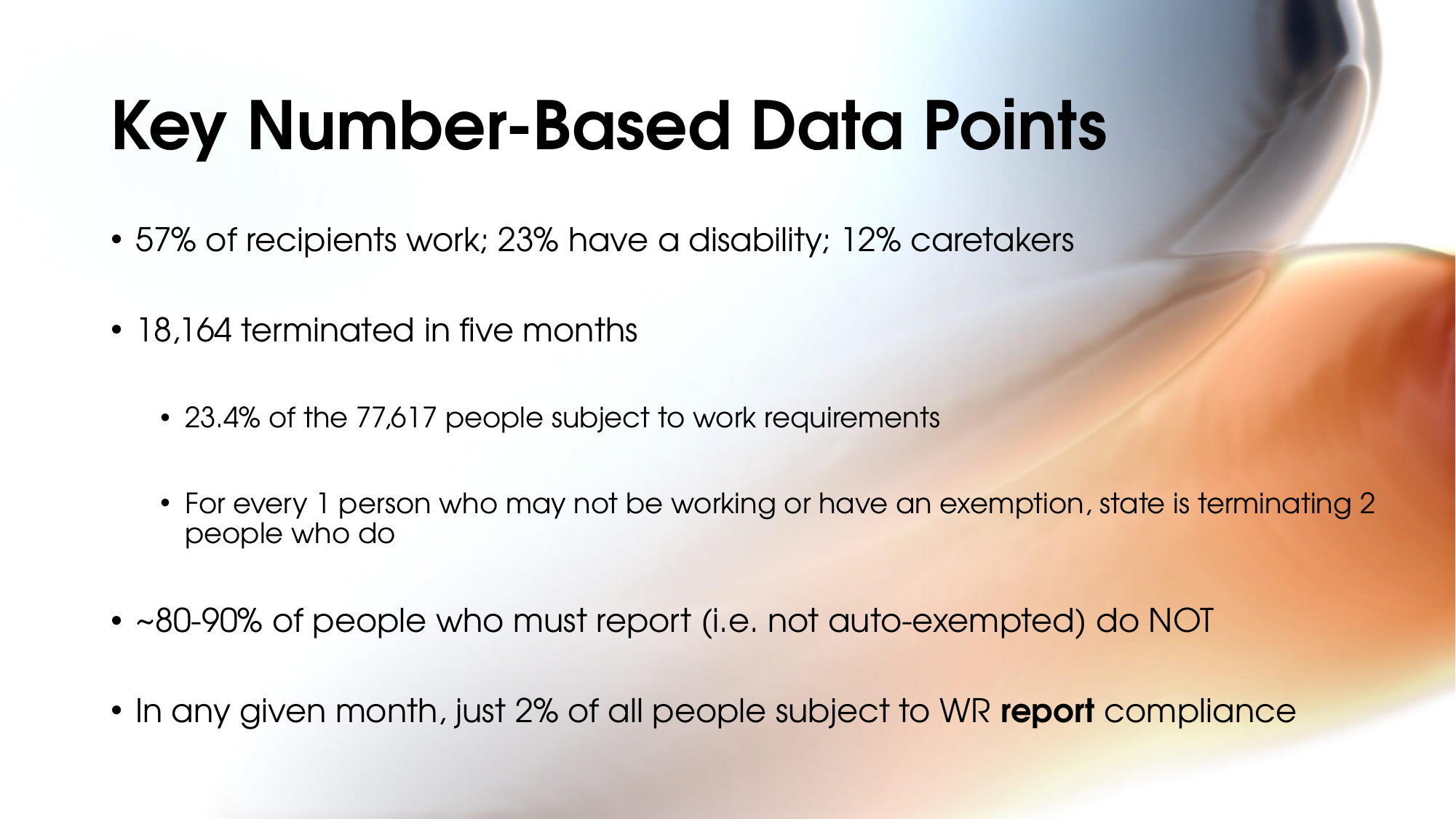

# Key Number-Based Data Points
57% of recipients work; 23% have a disability; 12% caretakers

18,164 terminated in five months

23.4% of the 77,617 people subject to work requirements

For every 1 person who may not be working or have an exemption, state is terminating 2 people who do

~80-90% of people who must report (i.e. not auto-exempted) do NOT

In any given month, just 2% of all people subject to WR report compliance